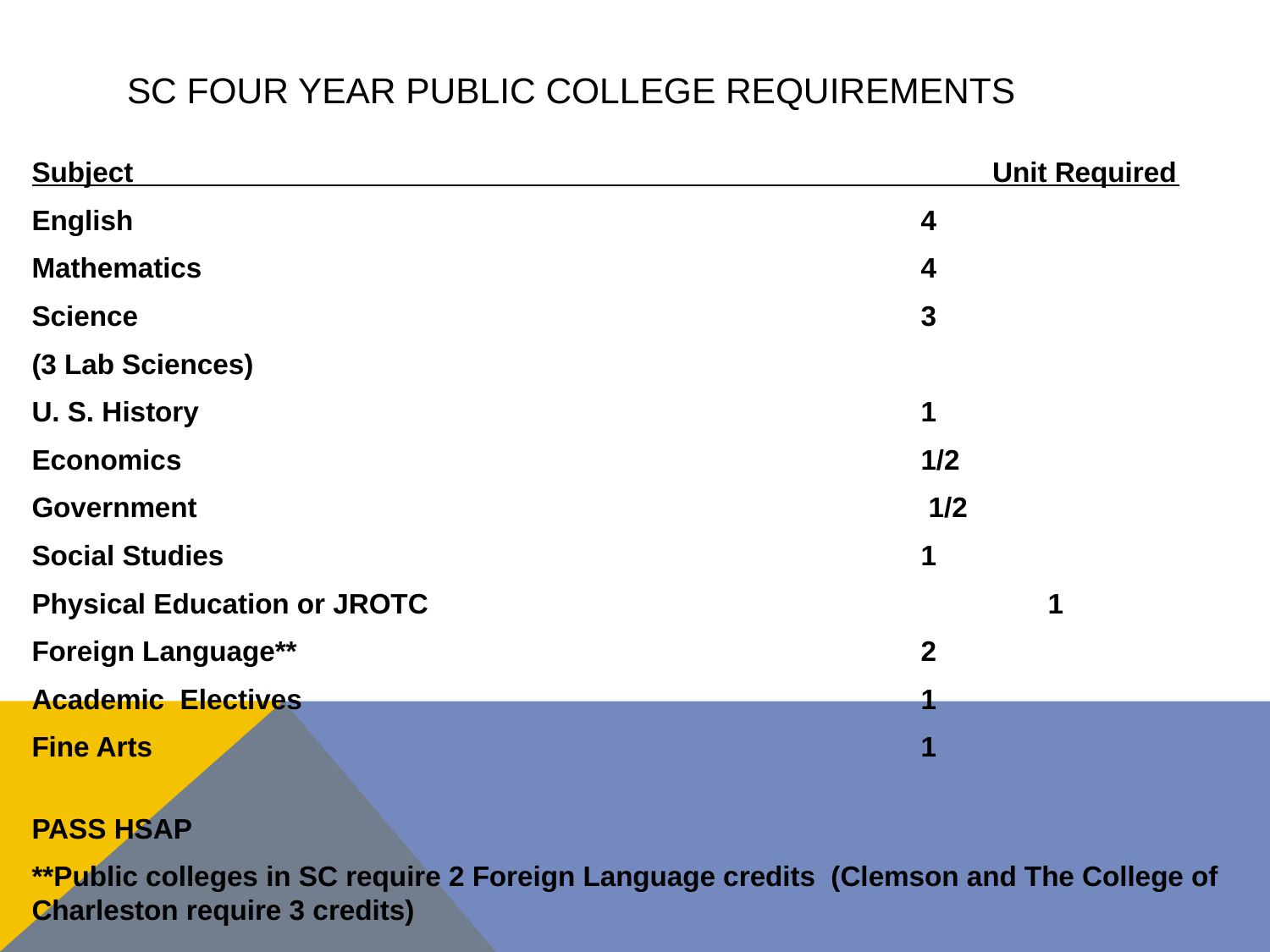

# SC Four Year Public College Requirements
Subject                                                                                                              Unit Required
English 							4
Mathematics						4
Science 							3
(3 Lab Sciences)
U. S. History						1
Economics						1/2
Government						 1/2
Social Studies						1
Physical Education or JROTC					1
Foreign Language**					2
Academic  Electives					1
Fine Arts							1
PASS HSAP
**Public colleges in SC require 2 Foreign Language credits  (Clemson and The College of Charleston require 3 credits)